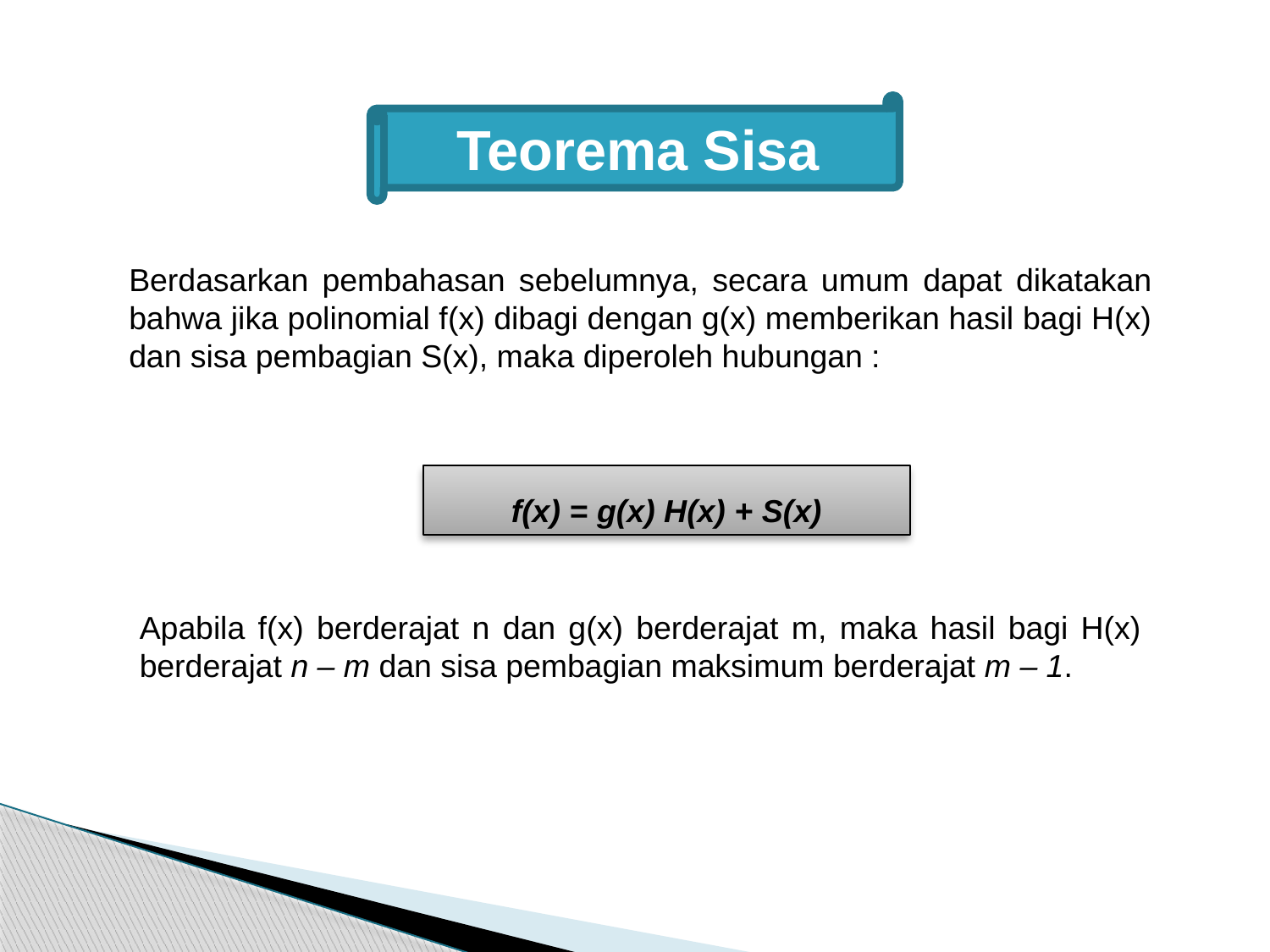

Teorema Sisa
Berdasarkan pembahasan sebelumnya, secara umum dapat dikatakan bahwa jika polinomial f(x) dibagi dengan g(x) memberikan hasil bagi H(x) dan sisa pembagian S(x), maka diperoleh hubungan :
f(x) = g(x) H(x) + S(x)
Apabila f(x) berderajat n dan g(x) berderajat m, maka hasil bagi H(x) berderajat n – m dan sisa pembagian maksimum berderajat m – 1.